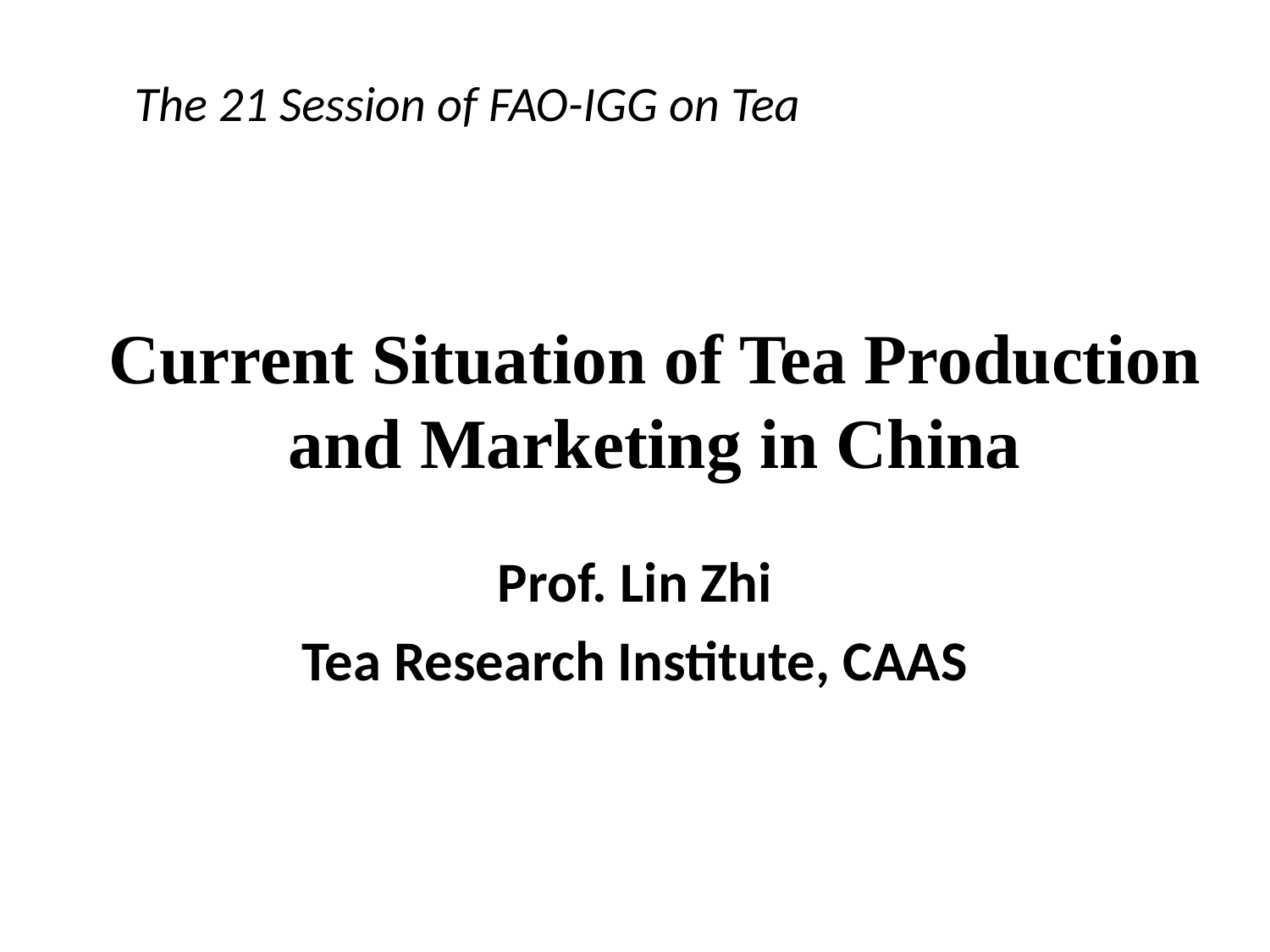

The 21 Session of FAO-IGG on Tea
# Current Situation of Tea Production and Marketing in China
Prof. Lin Zhi
Tea Research Institute, CAAS